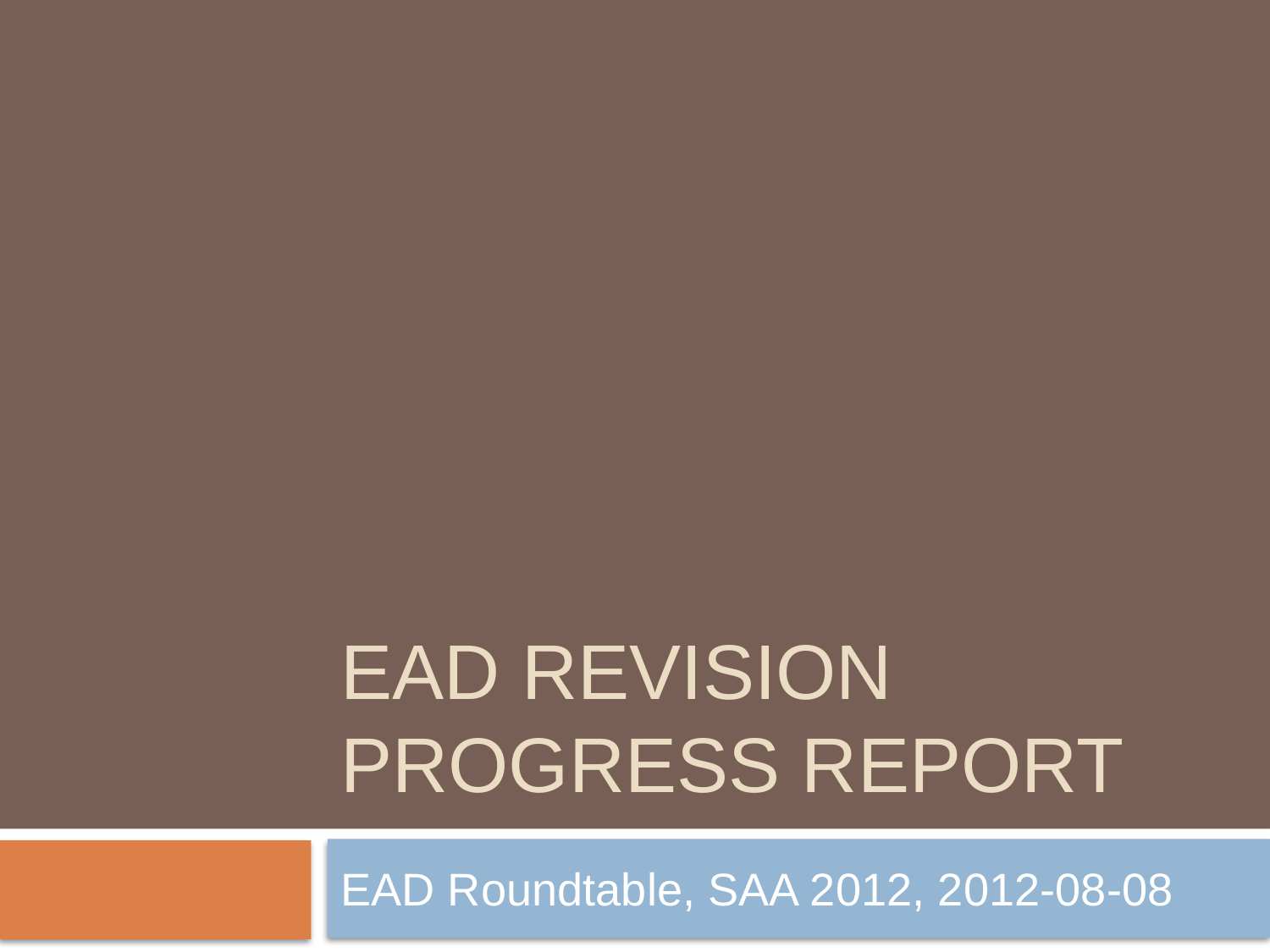

# EAD Revision progress report
EAD Roundtable, SAA 2012, 2012-08-08